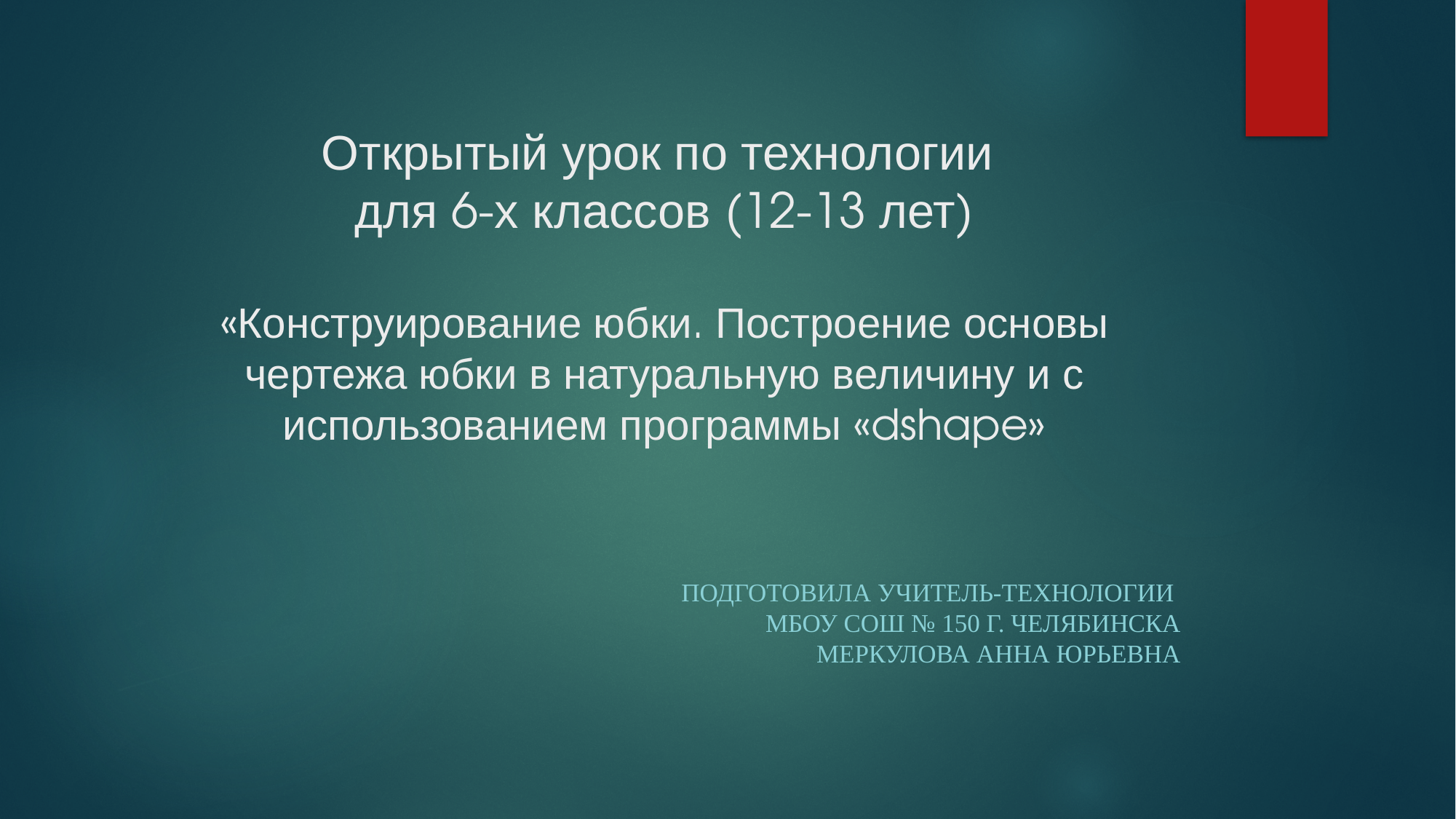

# Открытый урок по технологии для 6-х классов (12-13 лет) «Конструирование юбки. Построение основы чертежа юбки в натуральную величину и с использованием программы «dshape»
Подготовила учитель-технологии
МБОУ СОШ № 150 г. ЧЕЛЯБИНСКА
Меркулова Анна Юрьевна